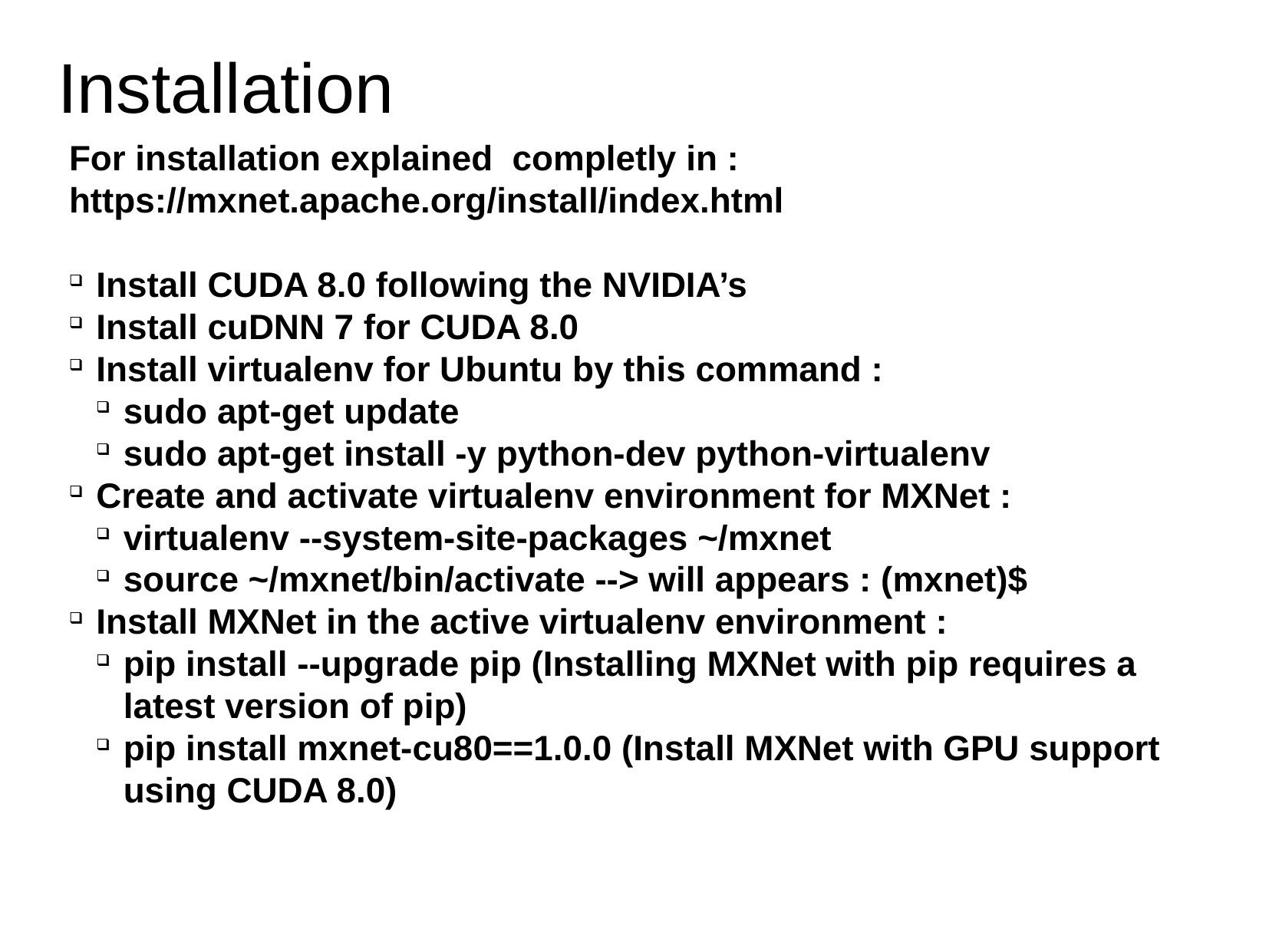

Installation

For installation explained  completly in : https://mxnet.apache.org/install/index.html

Install CUDA 8.0 following the NVIDIA’s
Install cuDNN 7 for CUDA 8.0
Install virtualenv for Ubuntu by this command :
sudo apt-get update
sudo apt-get install -y python-dev python-virtualenv
Create and activate virtualenv environment for MXNet :
virtualenv --system-site-packages ~/mxnet
source ~/mxnet/bin/activate --> will appears : (mxnet)$
Install MXNet in the active virtualenv environment :
pip install --upgrade pip (Installing MXNet with pip requires a latest version of pip)
pip install mxnet-cu80==1.0.0 (Install MXNet with GPU support using CUDA 8.0)